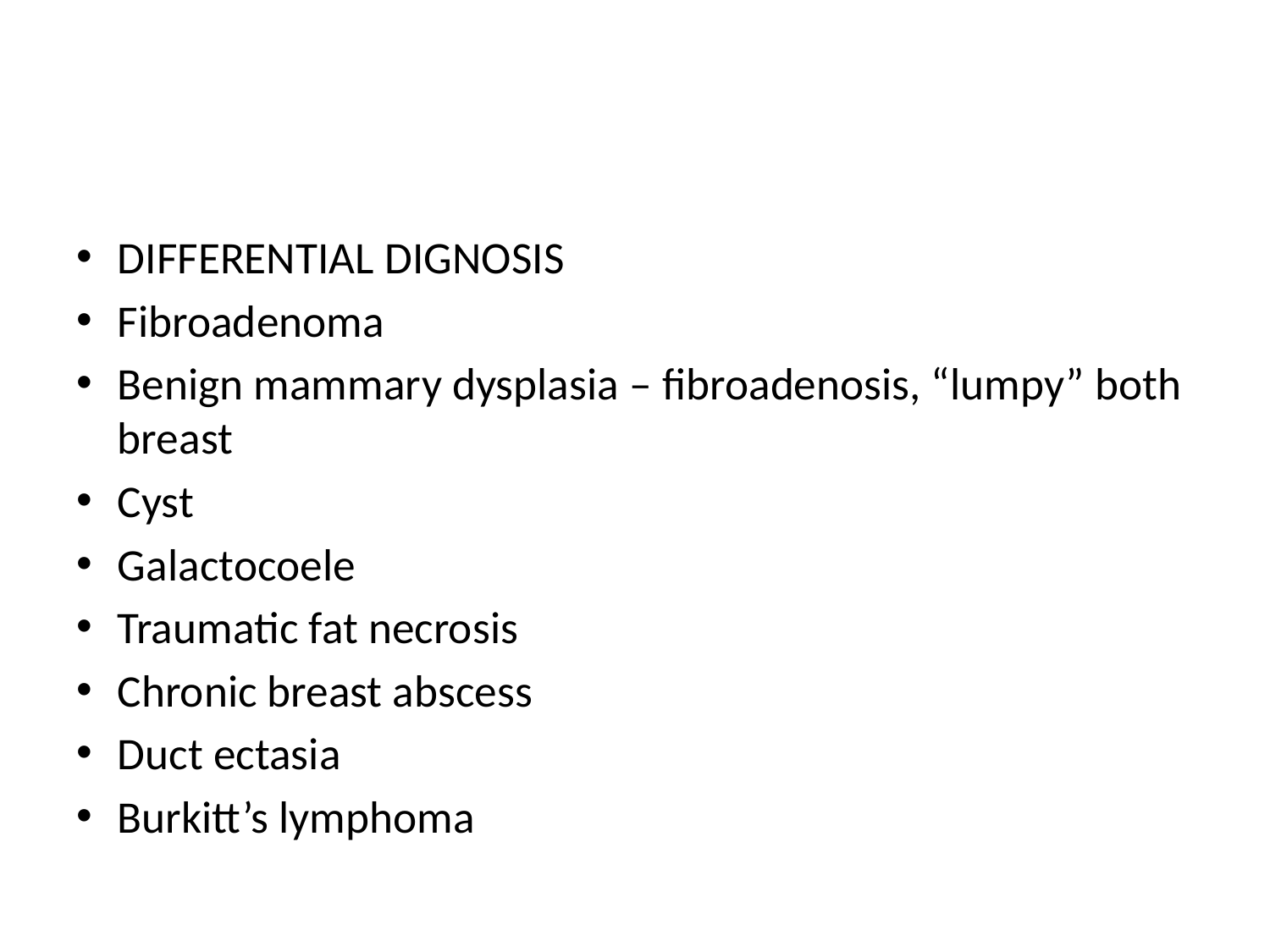

#
DIFFERENTIAL DIGNOSIS
Fibroadenoma
Benign mammary dysplasia – fibroadenosis, “lumpy” both breast
Cyst
Galactocoele
Traumatic fat necrosis
Chronic breast abscess
Duct ectasia
Burkitt’s lymphoma